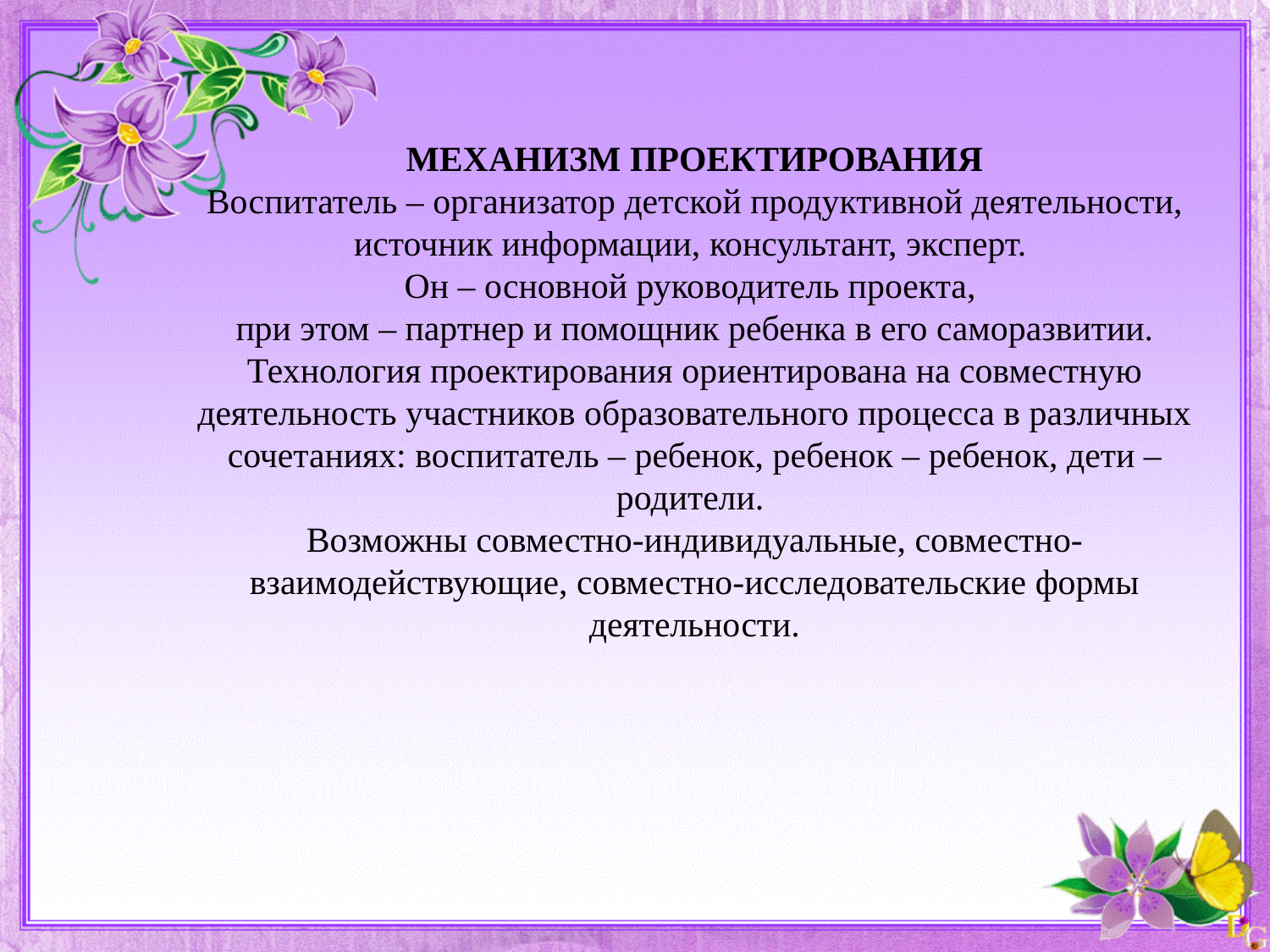

# МЕХАНИЗМ ПРОЕКТИРОВАНИЯ Воспитатель – организатор детской продуктивной деятельности, источник информации, консультант, эксперт. Он – основной руководитель проекта, при этом – партнер и помощник ребенка в его саморазвитии. Технология проектирования ориентирована на совместную деятельность участников образовательного процесса в различных сочетаниях: воспитатель – ребенок, ребенок – ребенок, дети – родители. Возможны совместно-индивидуальные, совместно-взаимодействующие, совместно-исследовательские формы деятельности.